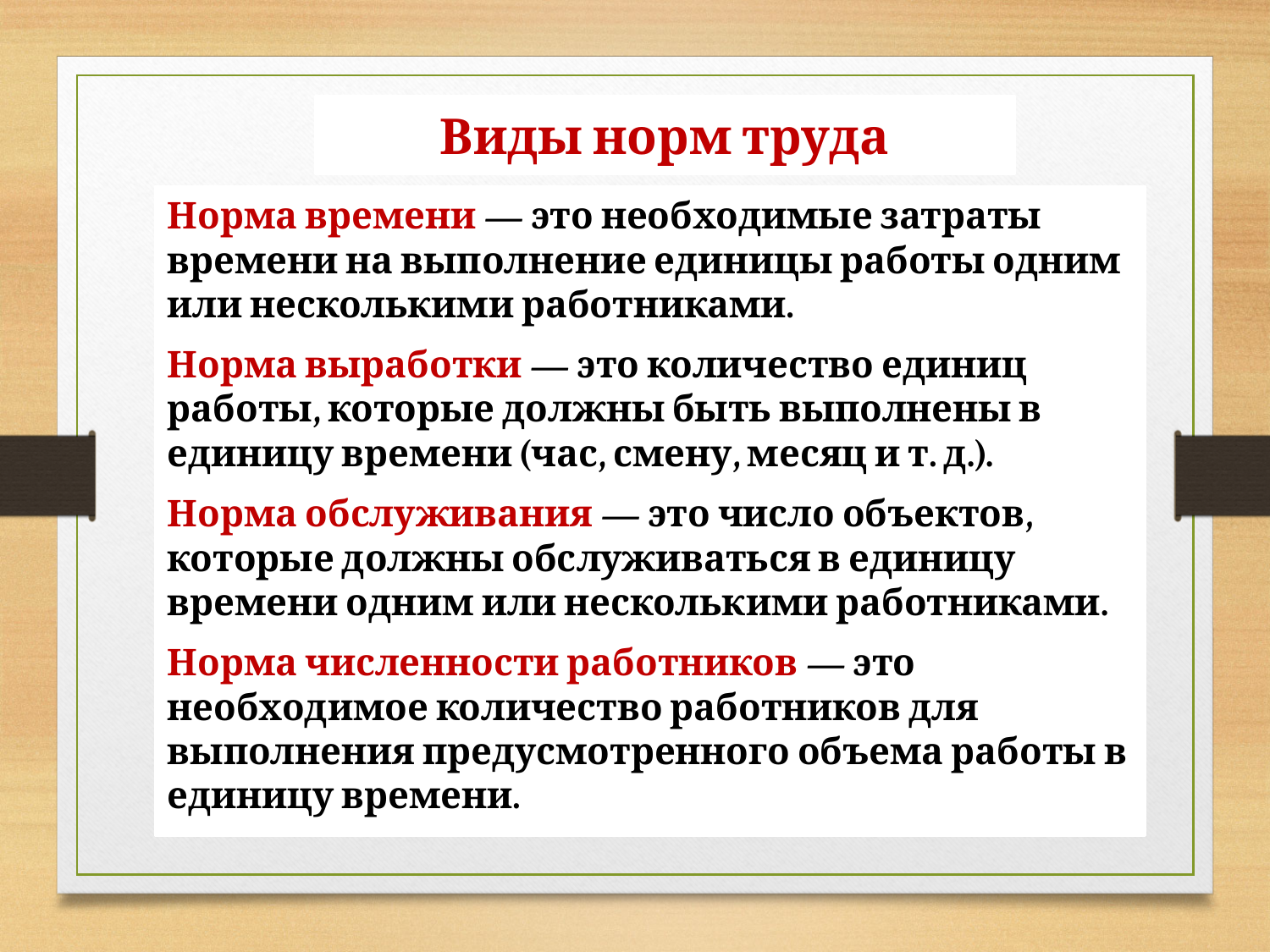

# Виды норм труда
Норма времени — это необходимые затраты времени на выполнение единицы работы одним или несколькими работниками.
Норма выработки — это количество единиц работы, которые должны быть выполнены в единицу времени (час, смену, месяц и т. д.).
Норма обслуживания — это число объектов, которые должны обслуживаться в единицу времени одним или несколькими работниками.
Норма численности работников — это необходимое количество работников для выполнения предусмотренного объема работы в единицу времени.